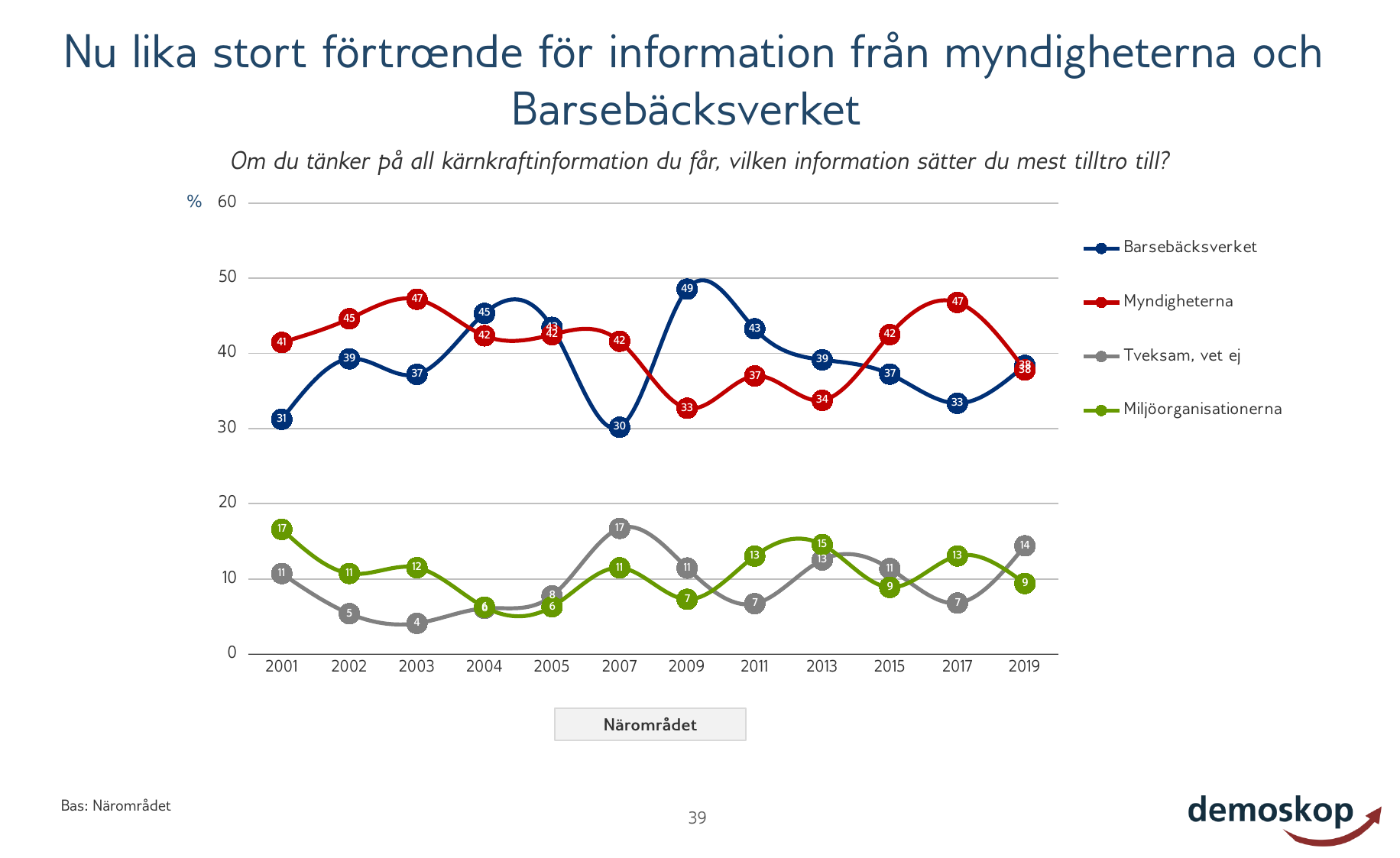

# Nu lika stort förtroende för information från myndigheterna och Barsebäcksverket
Om du tänker på all kärnkraftinformation du får, vilken information sätter du mest tilltro till?

### Chart

| Category | Barsebäcksverket  | Myndigheterna  | Tveksam, vet ej  | Miljöorganisationerna  |
|---|---|---|---|---|
| 2001 | 31.23785 | 41.45765 | 10.71475 | 16.58975 |
| 2002 | 39.27774 | 44.6083 | 5.384472 | 10.72948 |
| 2003 | 37.20282 | 47.19843 | 4.098251 | 11.5005 |
| 2004 | 45.32159 | 42.342 | 6.084571 | 6.251832 |
| 2005 | 43.45265025 | 42.4910311 | 7.751658148 | 6.304660503 |
| 2007 | 30.18615472 | 41.61682836 | 16.7227649 | 11.47425203 |
| 2009 | 48.5513243 | 32.70547305 | 11.4492799 | 7.293922744 |
| 2011 | 43.259472864 | 36.992389319 | 6.7095458403 | 13.038591977 |
| 2013 | 39.143496084 | 33.759280502 | 12.531423996 | 14.565799418 |
| 2015 | 37.245194215 | 42.497889293 | 11.373522316 | 8.8833941768 |
| 2017 | 33.365 | 46.78 | 6.7959 | 13.0591 |
| 2019 | 38.4 | 37.8 | 14.4 | 9.4 |
%
Närområdet
Bas: Närområdet
39